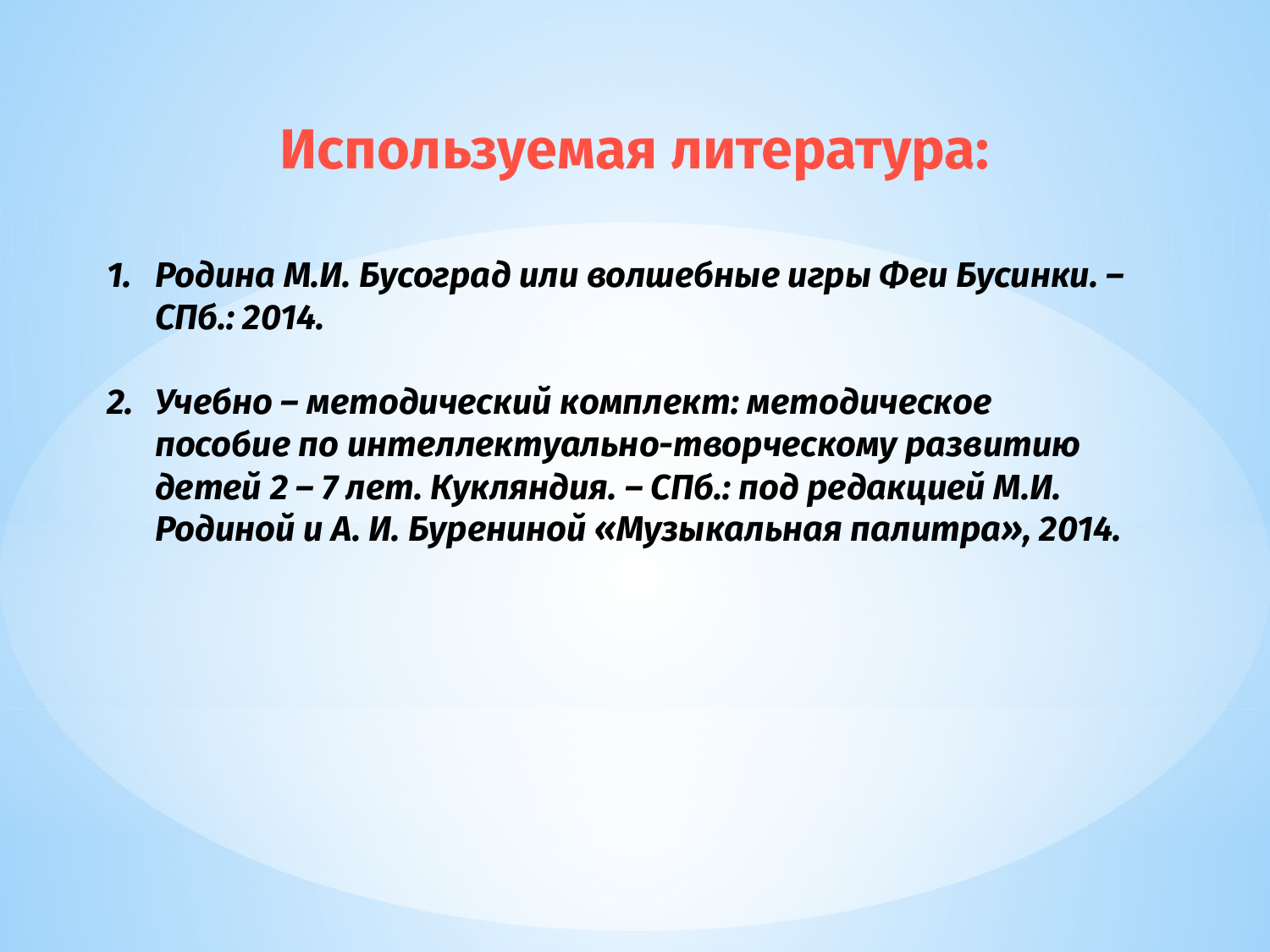

Используемая литература:
Родина М.И. Бусоград или волшебные игры Феи Бусинки. – СПб.: 2014.

Учебно – методический комплект: методическое пособие по интеллектуально-творческому развитию детей 2 – 7 лет. Кукляндия. – СПб.: под редакцией М.И. Родиной и А. И. Бурениной «Музыкальная палитра», 2014.